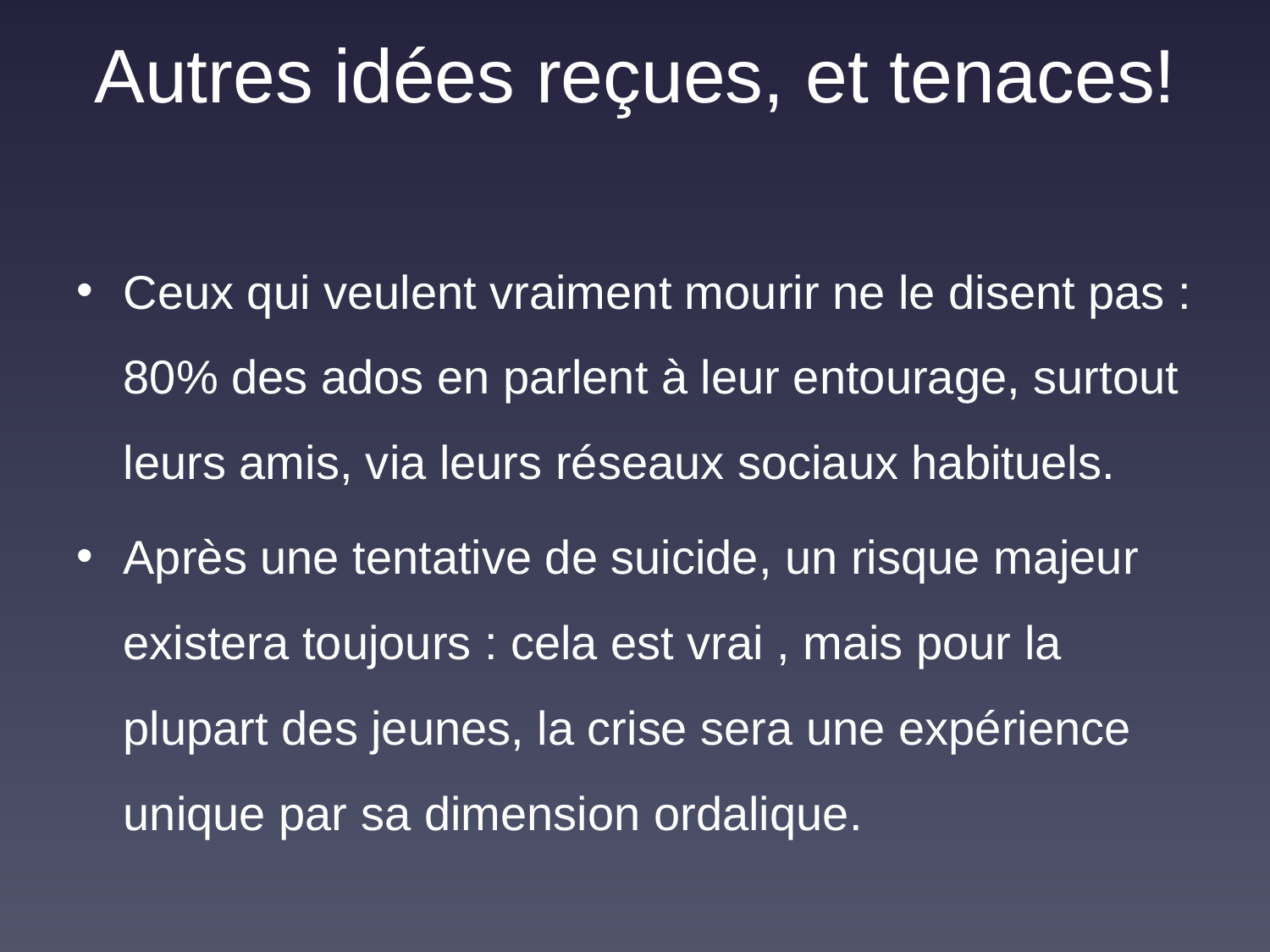

# Autres idées reçues, et tenaces!
Ceux qui veulent vraiment mourir ne le disent pas : 80% des ados en parlent à leur entourage, surtout leurs amis, via leurs réseaux sociaux habituels.
Après une tentative de suicide, un risque majeur existera toujours : cela est vrai , mais pour la plupart des jeunes, la crise sera une expérience unique par sa dimension ordalique.